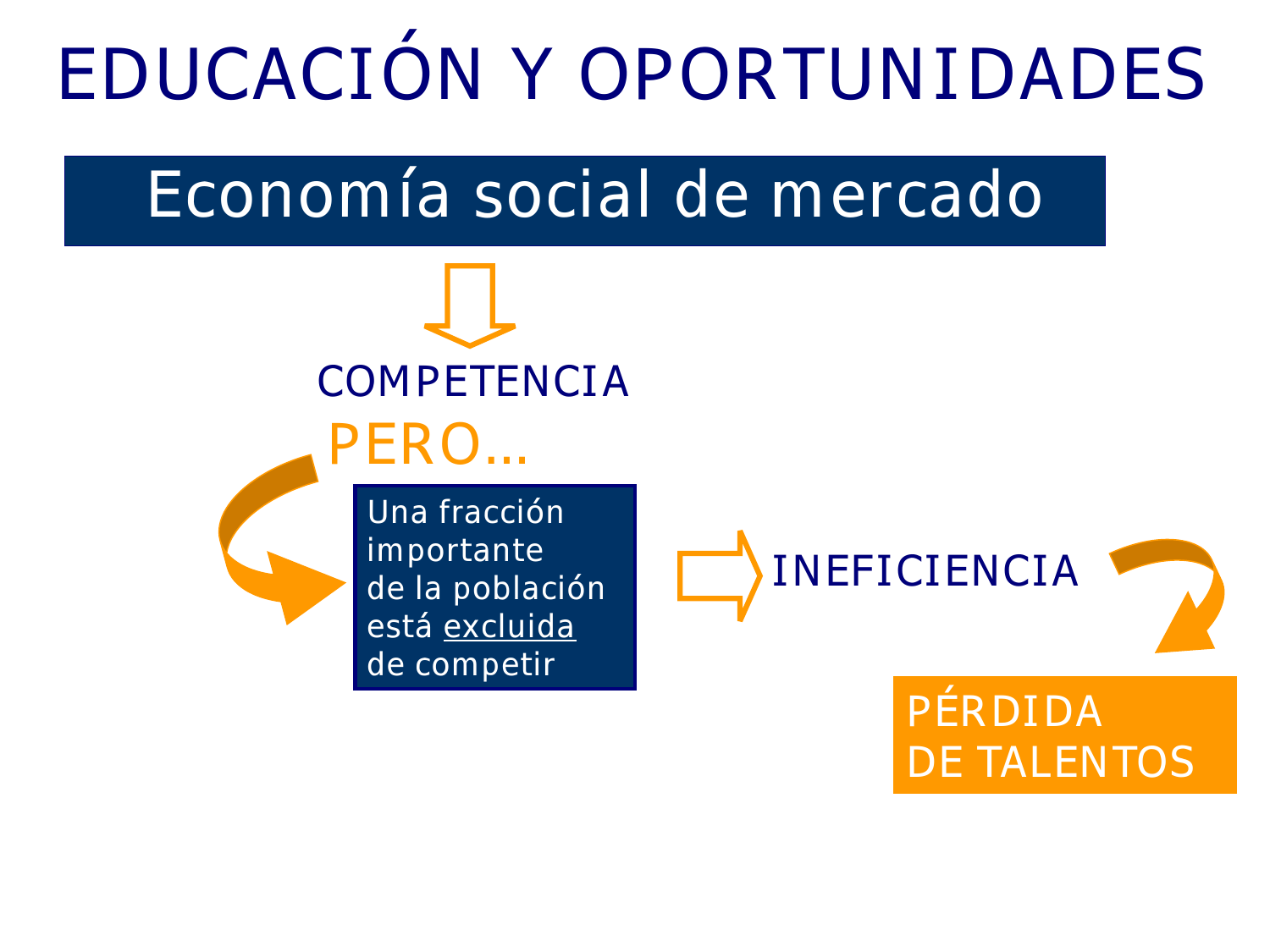

EDUCACIÓN Y OPORTUNIDADES
Economía social de mercado

COMPETENCIA
PERO…

Una fracción
importante
de la población está excluida
de competir

INEFICIENCIA
PÉRDIDA
DE TALENTOS